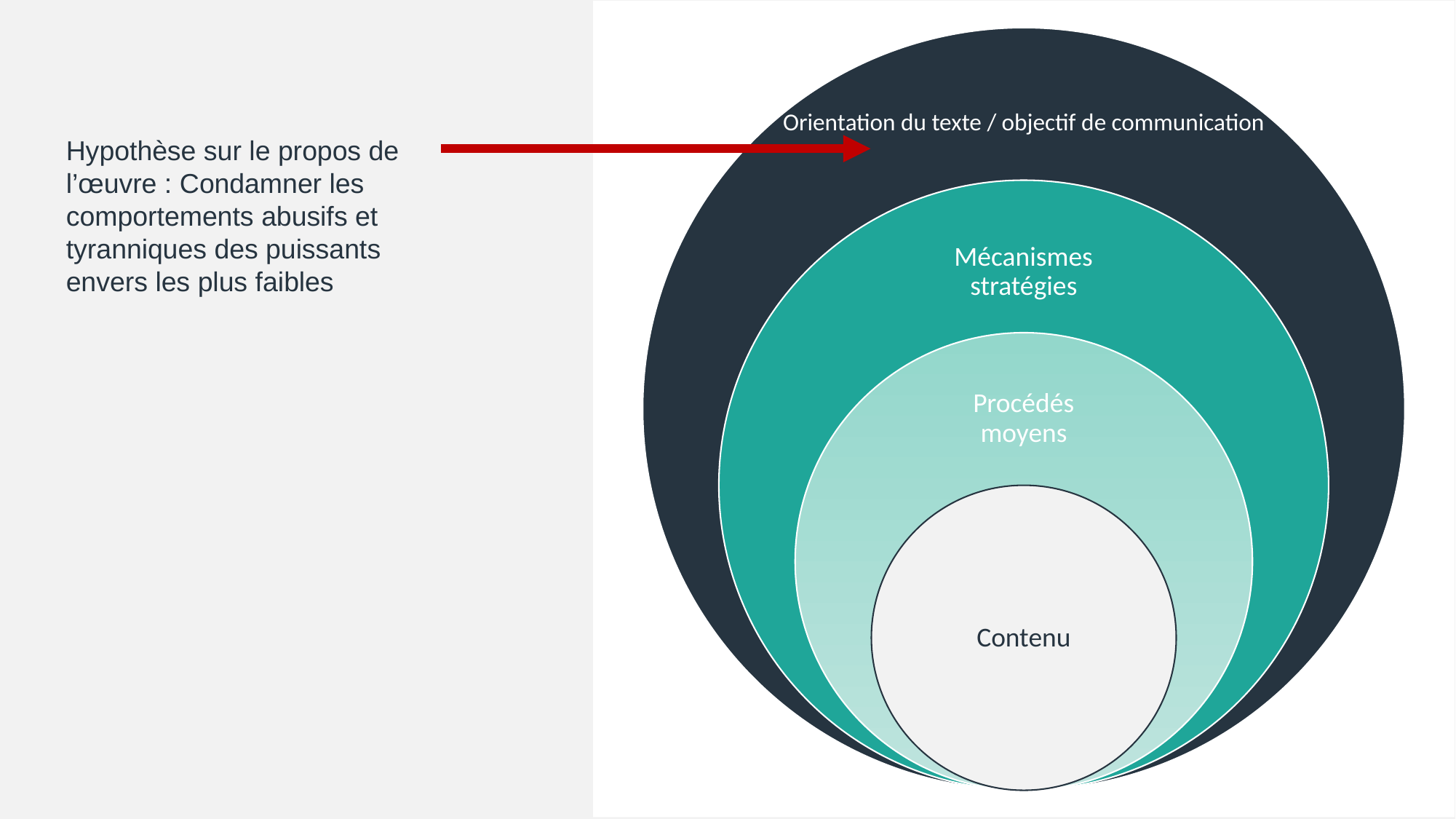

Orientation du texte / objectif de communication
Mécanismes
stratégies
Procédés
moyens
Contenu
Hypothèse sur le propos de l’œuvre : Condamner les comportements abusifs et tyranniques des puissants envers les plus faibles